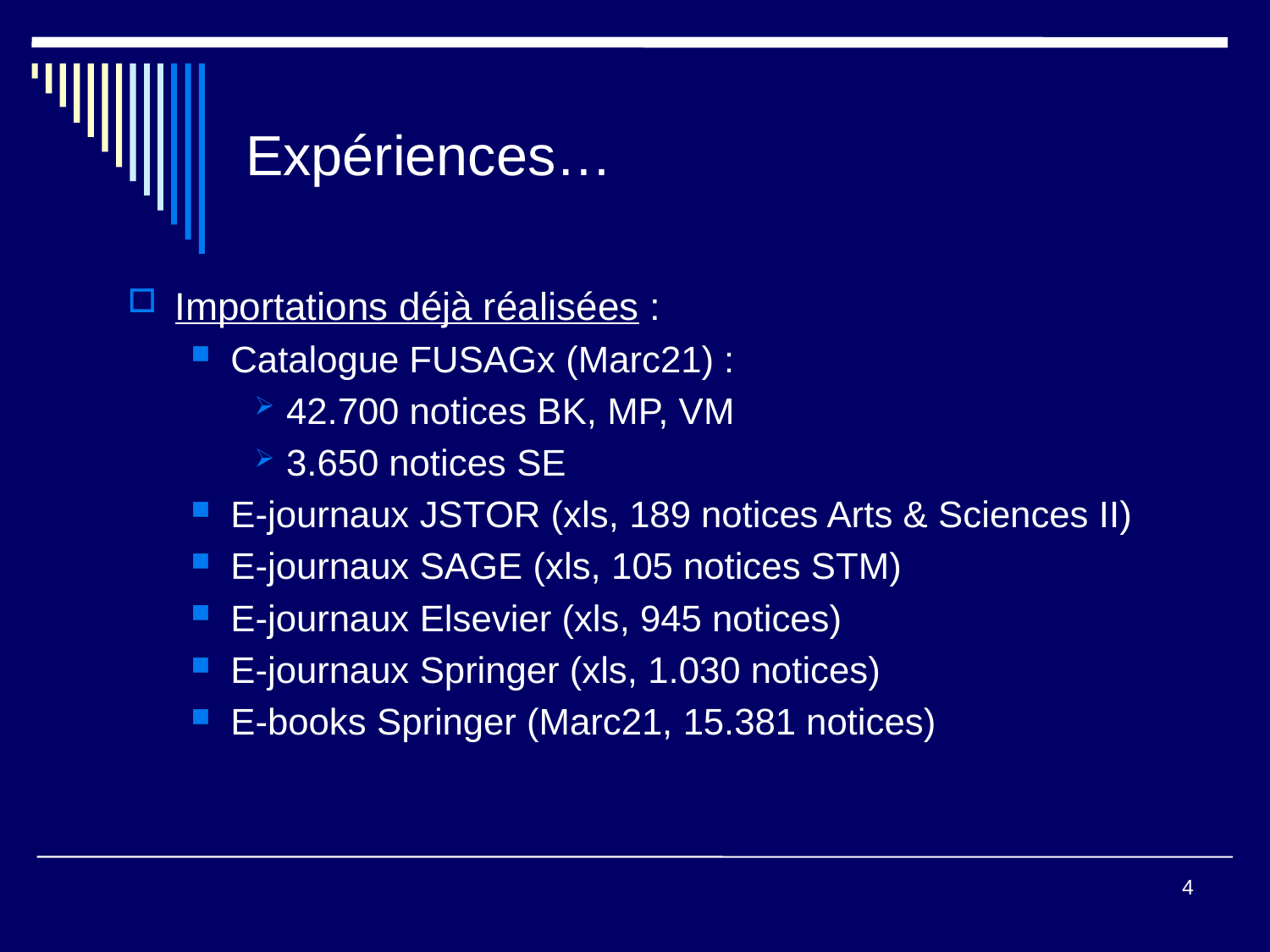

# Expériences…
Importations déjà réalisées :
Catalogue FUSAGx (Marc21) :
42.700 notices BK, MP, VM
3.650 notices SE
E-journaux JSTOR (xls, 189 notices Arts & Sciences II)
E-journaux SAGE (xls, 105 notices STM)
E-journaux Elsevier (xls, 945 notices)
E-journaux Springer (xls, 1.030 notices)
E-books Springer (Marc21, 15.381 notices)

4